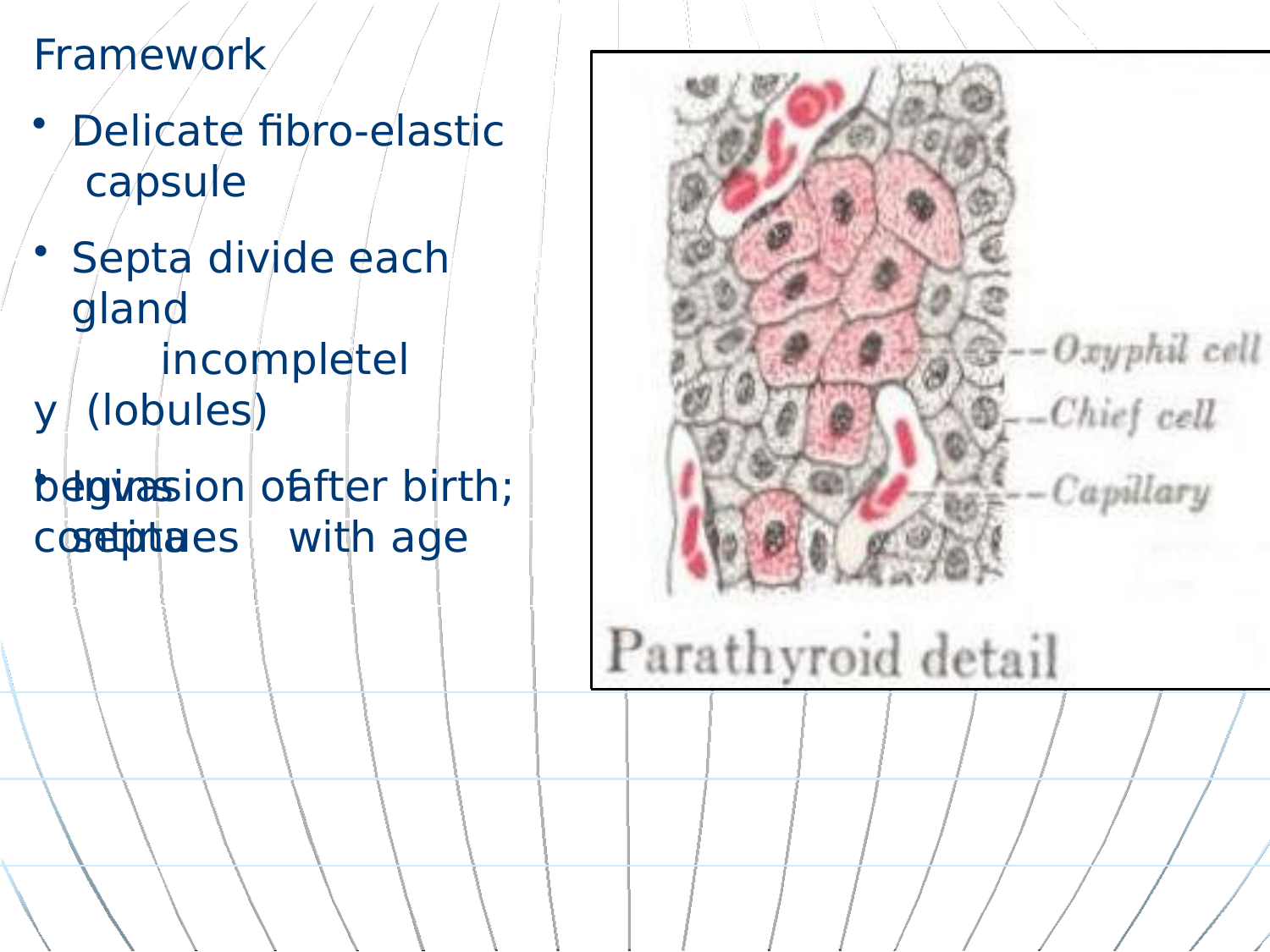

Framework
Delicate fibro-elastic  capsule
Septa divide each gland
incompletely  (lobules)
Invasion of septa

begins
continues
after birth;
with age